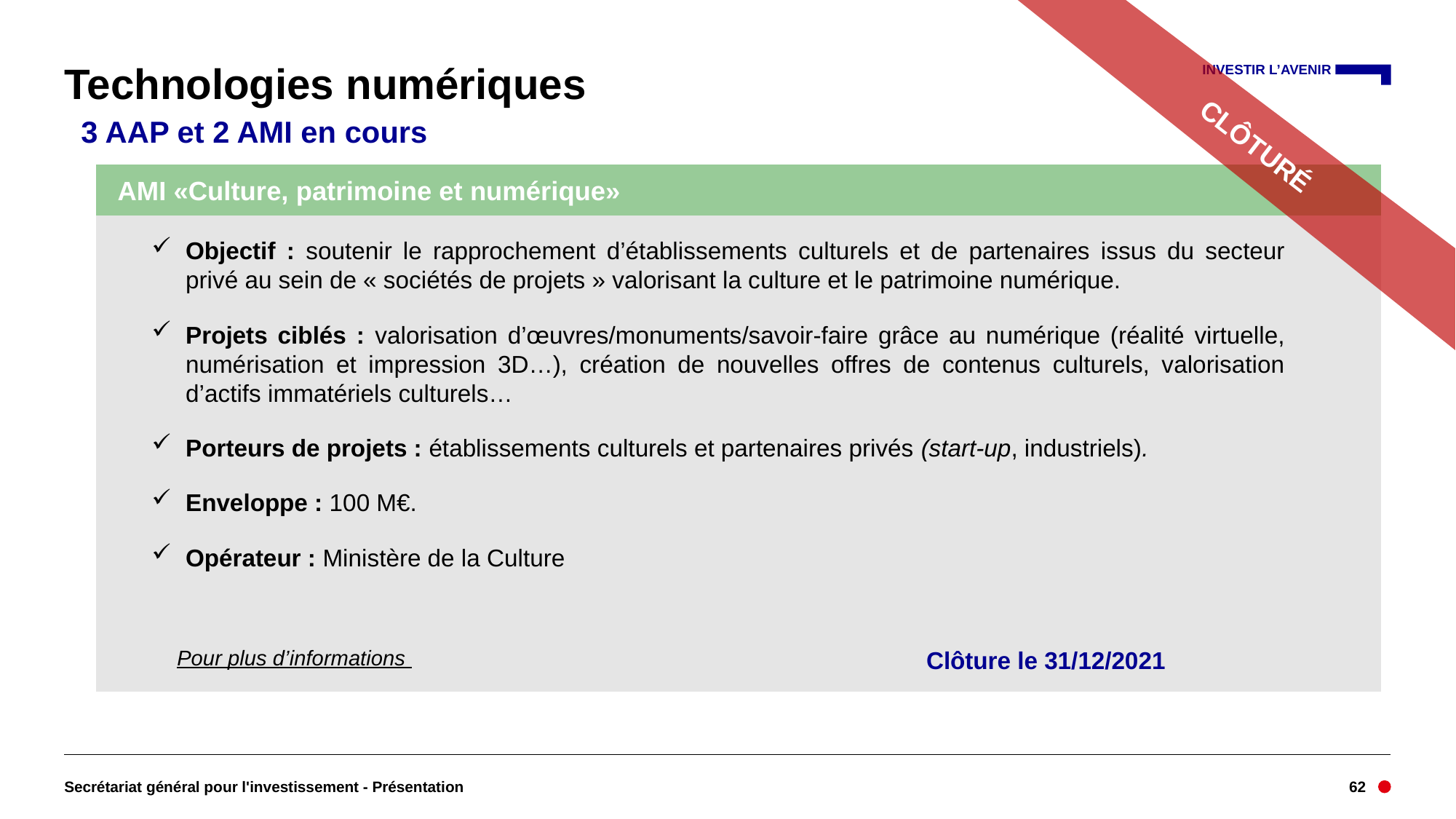

# Technologies numériques
CLÔTURÉ
  3 AAP et 2 AMI en cours
AMI «Culture, patrimoine et numérique»

Objectif : soutenir le rapprochement d’établissements culturels et de partenaires issus du secteur privé au sein de « sociétés de projets » valorisant la culture et le patrimoine numérique.
Projets ciblés : valorisation d’œuvres/monuments/savoir-faire grâce au numérique (réalité virtuelle, numérisation et impression 3D…), création de nouvelles offres de contenus culturels, valorisation d’actifs immatériels culturels…
Porteurs de projets : établissements culturels et partenaires privés (start-up, industriels).
Enveloppe : 100 M€.
Opérateur : Ministère de la Culture

Objectif : soutenir le rapprochement d’établissements culturels et de partenaires issus du secteur privé au sein de « sociétés de projets » valorisant la culture et le patrimoine numérique.
Enveloppe de 100 M€
Porteurs de projets : établissements culturels et partenaires privés.
Opérateur : Ministère de la Culture
Clôture le 31/12/2021
Pour plus d’informations
Clôture le 31/12/2021
Secrétariat général pour l'investissement - Présentation
62